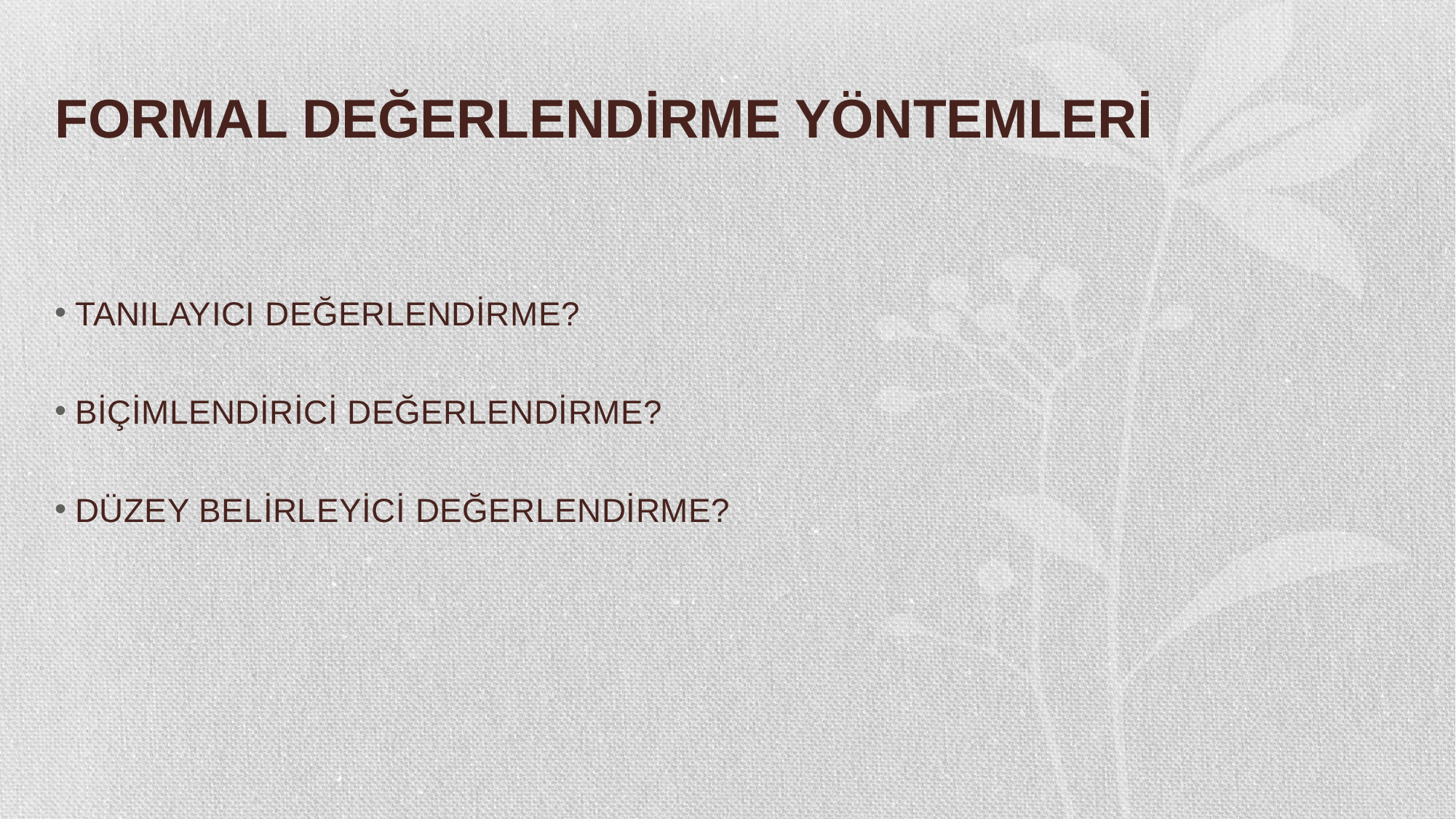

# FORMAL DEĞERLENDİRME YÖNTEMLERİ
TANILAYICI DEĞERLENDİRME?

BİÇİMLENDİRİCİ DEĞERLENDİRME?

DÜZEY BELİRLEYİCİ DEĞERLENDİRME?